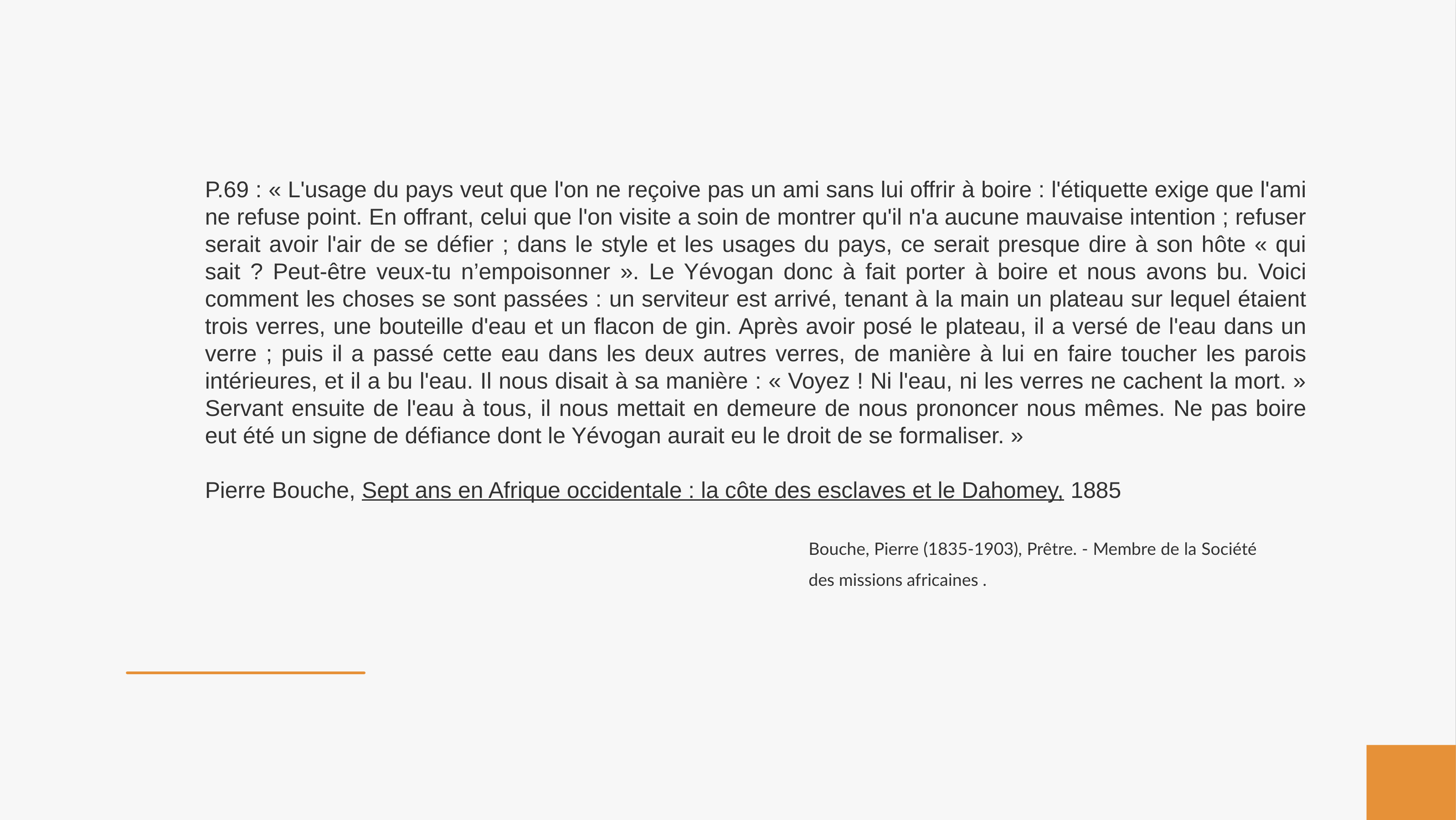

P.69 : « L'usage du pays veut que l'on ne reçoive pas un ami sans lui offrir à boire : l'étiquette exige que l'ami ne refuse point. En offrant, celui que l'on visite a soin de montrer qu'il n'a aucune mauvaise intention ; refuser serait avoir l'air de se défier ; dans le style et les usages du pays, ce serait presque dire à son hôte « qui sait ? Peut-être veux-tu n’empoisonner ». Le Yévogan donc à fait porter à boire et nous avons bu. Voici comment les choses se sont passées : un serviteur est arrivé, tenant à la main un plateau sur lequel étaient trois verres, une bouteille d'eau et un flacon de gin. Après avoir posé le plateau, il a versé de l'eau dans un verre ; puis il a passé cette eau dans les deux autres verres, de manière à lui en faire toucher les parois intérieures, et il a bu l'eau. Il nous disait à sa manière : « Voyez ! Ni l'eau, ni les verres ne cachent la mort. » Servant ensuite de l'eau à tous, il nous mettait en demeure de nous prononcer nous mêmes. Ne pas boire eut été un signe de défiance dont le Yévogan aurait eu le droit de se formaliser. »

Pierre Bouche, Sept ans en Afrique occidentale : la côte des esclaves et le Dahomey, 1885

Bouche, Pierre (1835-1903), Prêtre. - Membre de la Société des missions africaines .